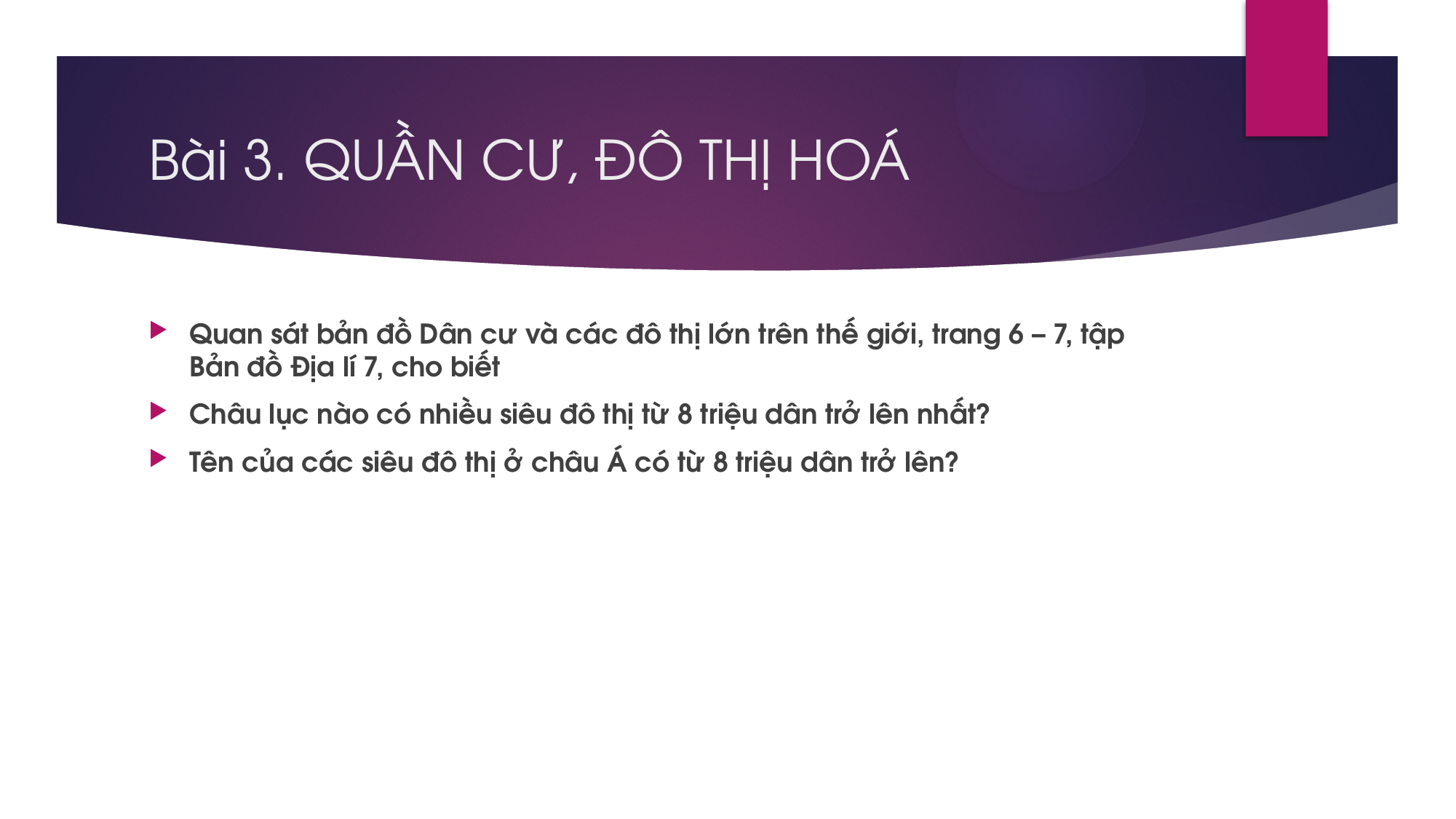

# Bài 3. QUẦN CƯ, ĐÔ THỊ HOÁ
Quan sát bản đồ Dân cư và các đô thị lớn trên thế giới, trang 6 – 7, tập Bản đồ Địa lí 7, cho biết
Châu lục nào có nhiều siêu đô thị từ 8 triệu dân trở lên nhất?
Tên của các siêu đô thị ở châu Á có từ 8 triệu dân trở lên?